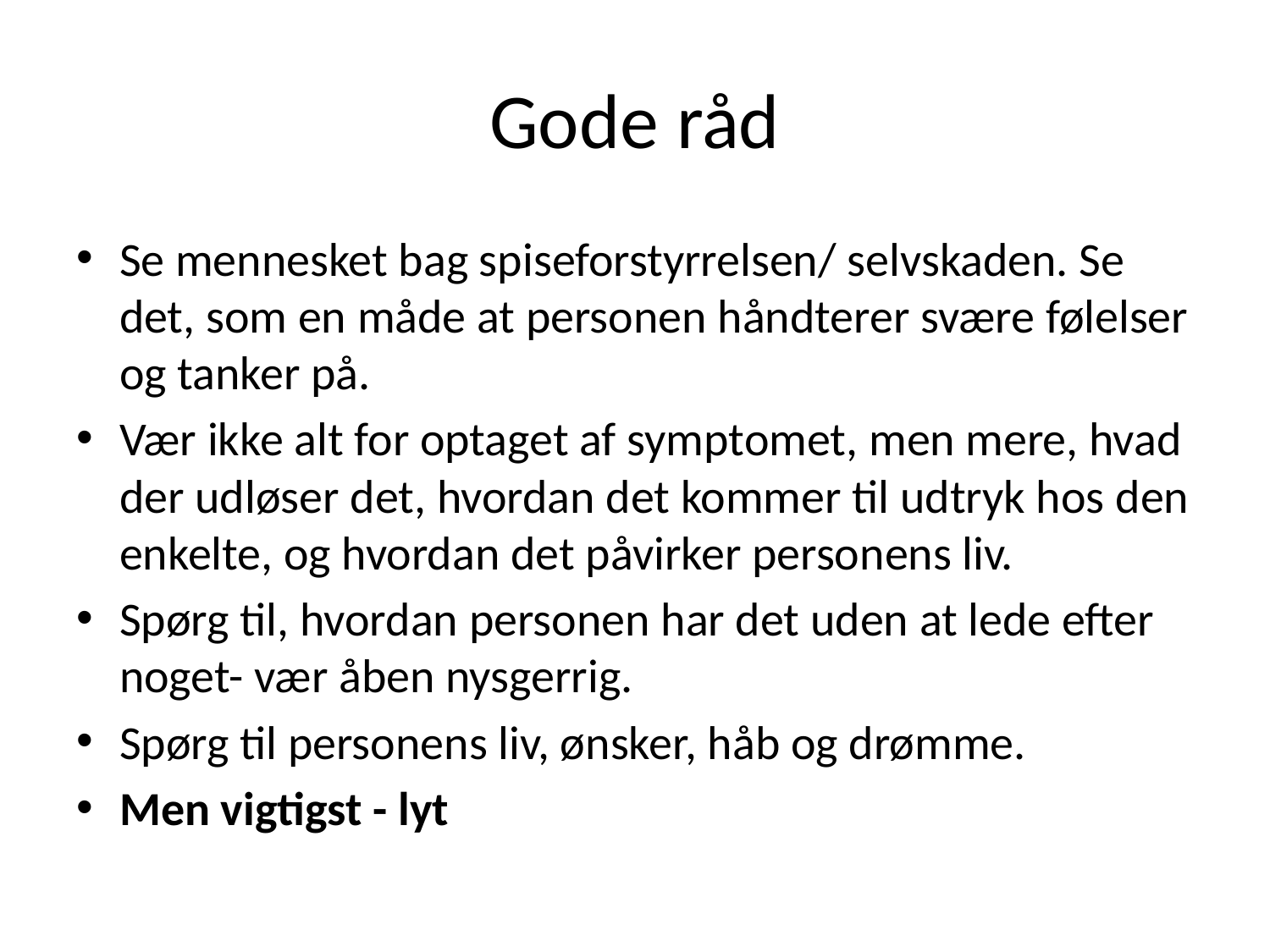

# Gode råd
Se mennesket bag spiseforstyrrelsen/ selvskaden. Se det, som en måde at personen håndterer svære følelser og tanker på.
Vær ikke alt for optaget af symptomet, men mere, hvad der udløser det, hvordan det kommer til udtryk hos den enkelte, og hvordan det påvirker personens liv.
Spørg til, hvordan personen har det uden at lede efter noget- vær åben nysgerrig.
Spørg til personens liv, ønsker, håb og drømme.
Men vigtigst - lyt